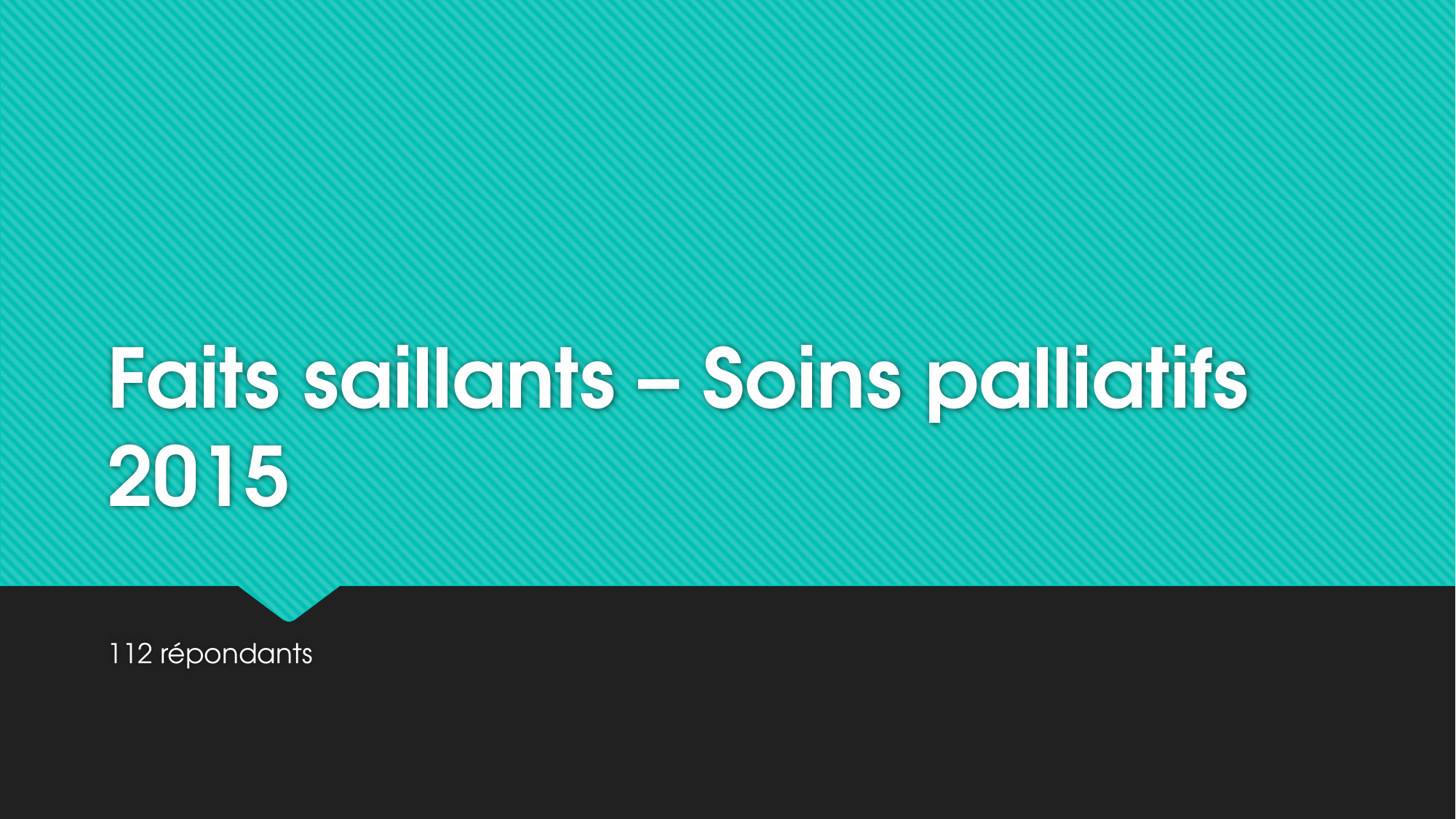

# Faits saillants – Soins palliatifs 2015
112 répondants